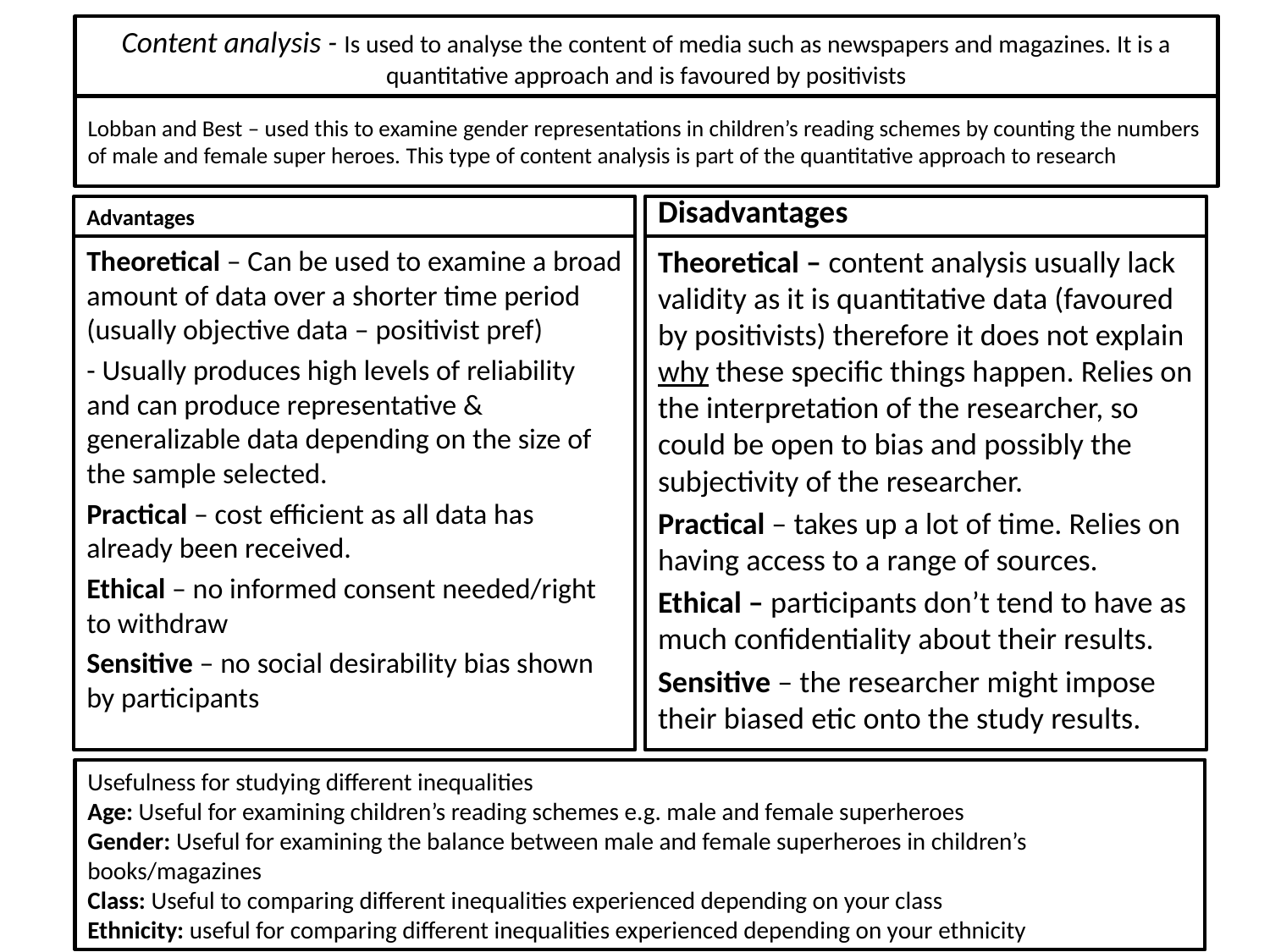

# Content analysis - Is used to analyse the content of media such as newspapers and magazines. It is a quantitative approach and is favoured by positivists
Lobban and Best – used this to examine gender representations in children’s reading schemes by counting the numbers of male and female super heroes. This type of content analysis is part of the quantitative approach to research
Advantages
Disadvantages
Theoretical – Can be used to examine a broad amount of data over a shorter time period (usually objective data – positivist pref)
- Usually produces high levels of reliability and can produce representative & generalizable data depending on the size of the sample selected.
Practical – cost efficient as all data has already been received.
Ethical – no informed consent needed/right to withdraw
Sensitive – no social desirability bias shown by participants
Theoretical – content analysis usually lack validity as it is quantitative data (favoured by positivists) therefore it does not explain why these specific things happen. Relies on the interpretation of the researcher, so could be open to bias and possibly the subjectivity of the researcher.
Practical – takes up a lot of time. Relies on having access to a range of sources.
Ethical – participants don’t tend to have as much confidentiality about their results.
Sensitive – the researcher might impose their biased etic onto the study results.

Usefulness for studying different inequalities
Age: Useful for examining children’s reading schemes e.g. male and female superheroes
Gender: Useful for examining the balance between male and female superheroes in children’s books/magazines
Class: Useful to comparing different inequalities experienced depending on your class
Ethnicity: useful for comparing different inequalities experienced depending on your ethnicity